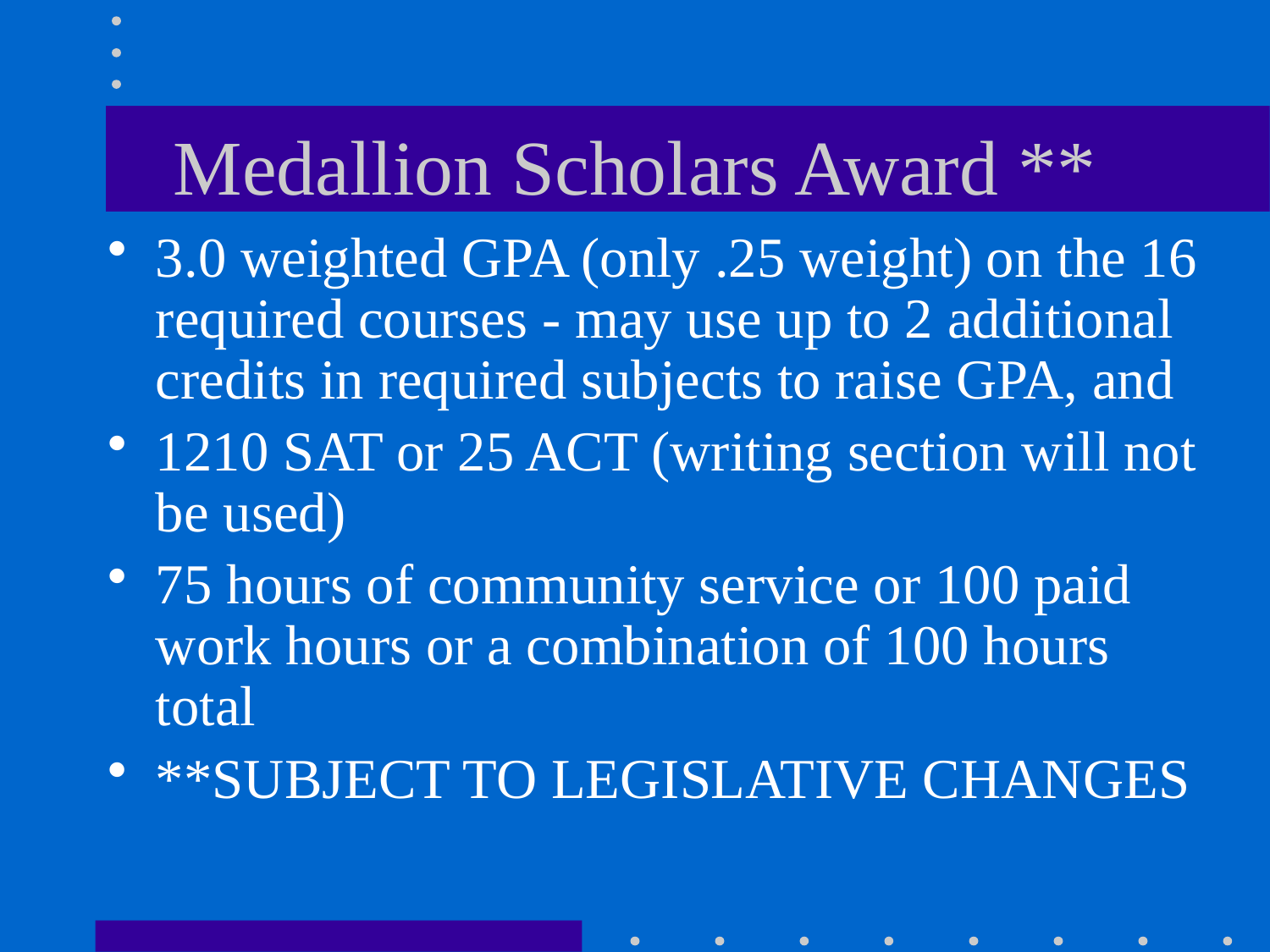

# Medallion Scholars Award **
3.0 weighted GPA (only .25 weight) on the 16 required courses - may use up to 2 additional credits in required subjects to raise GPA, and
1210 SAT or 25 ACT (writing section will not be used)
75 hours of community service or 100 paid work hours or a combination of 100 hours total
**SUBJECT TO LEGISLATIVE CHANGES